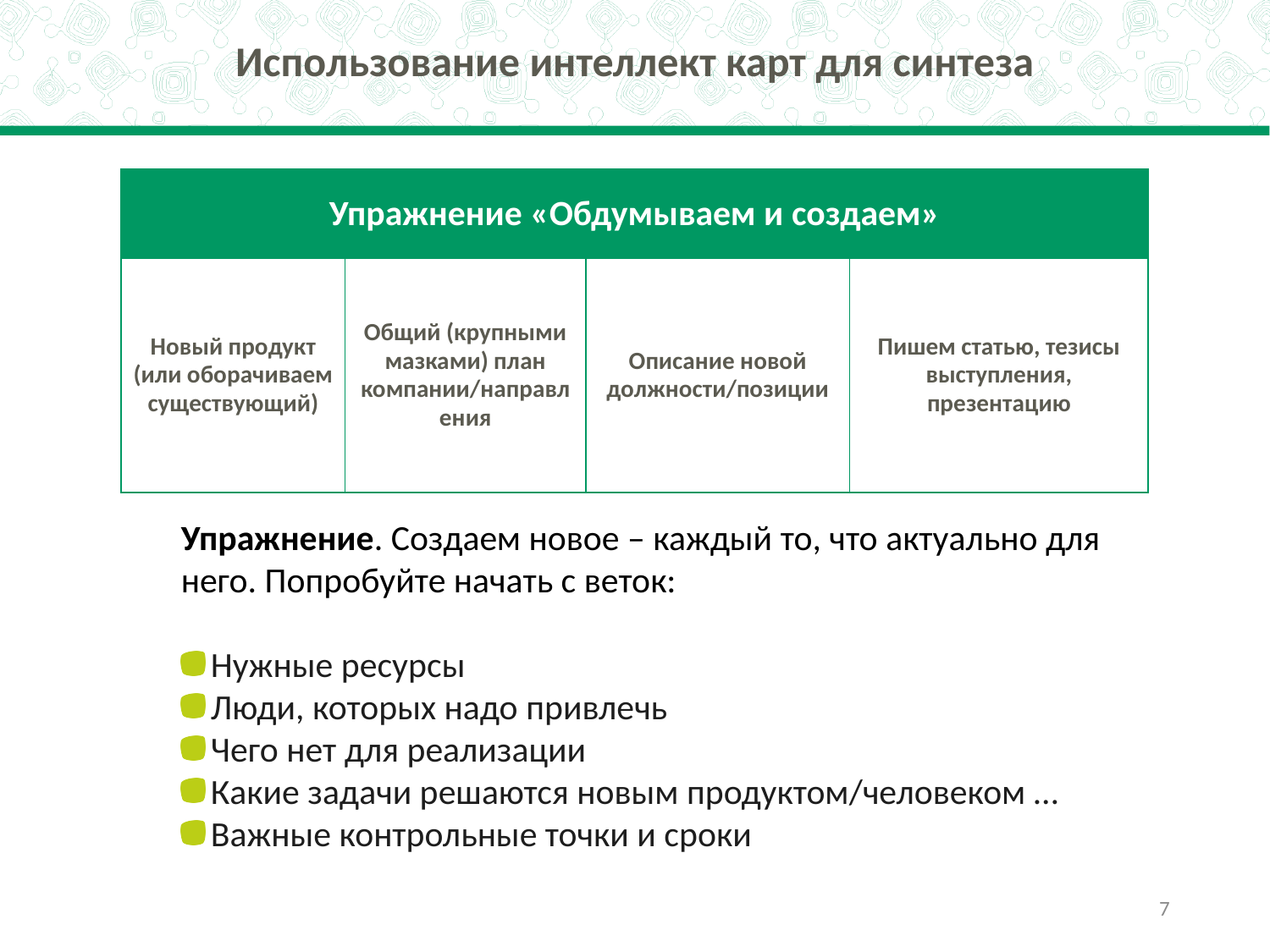

Использование интеллект карт для синтеза

| Упражнение «Обдумываем и создаем» |  |  |  |
| --- | --- | --- | --- |
| Новый продукт (или оборачиваем существующий) | Общий (крупными мазками) план компании/направления | Описание новой должности/позиции | Пишем статью, тезисы выступления, презентацию |

Упражнение. Создаем новое – каждый то, что актуально для него. Попробуйте начать с веток:

Нужные ресурсы
Люди, которых надо привлечь
Чего нет для реализации
Какие задачи решаются новым продуктом/человеком …
Важные контрольные точки и сроки
7